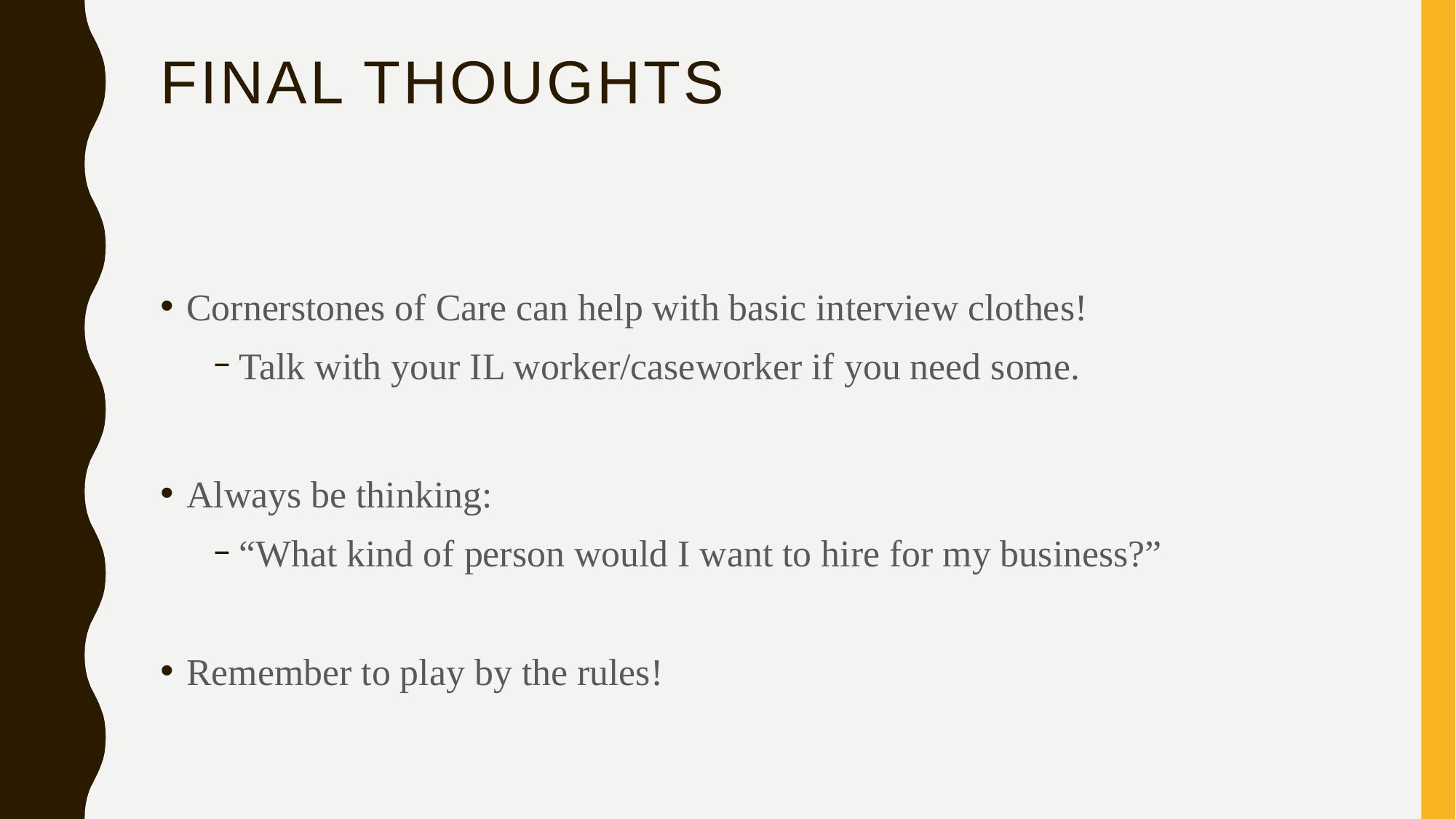

# Final Thoughts
Cornerstones of Care can help with basic interview clothes!
Talk with your IL worker/caseworker if you need some.

Always be thinking:
“What kind of person would I want to hire for my business?”

Remember to play by the rules!